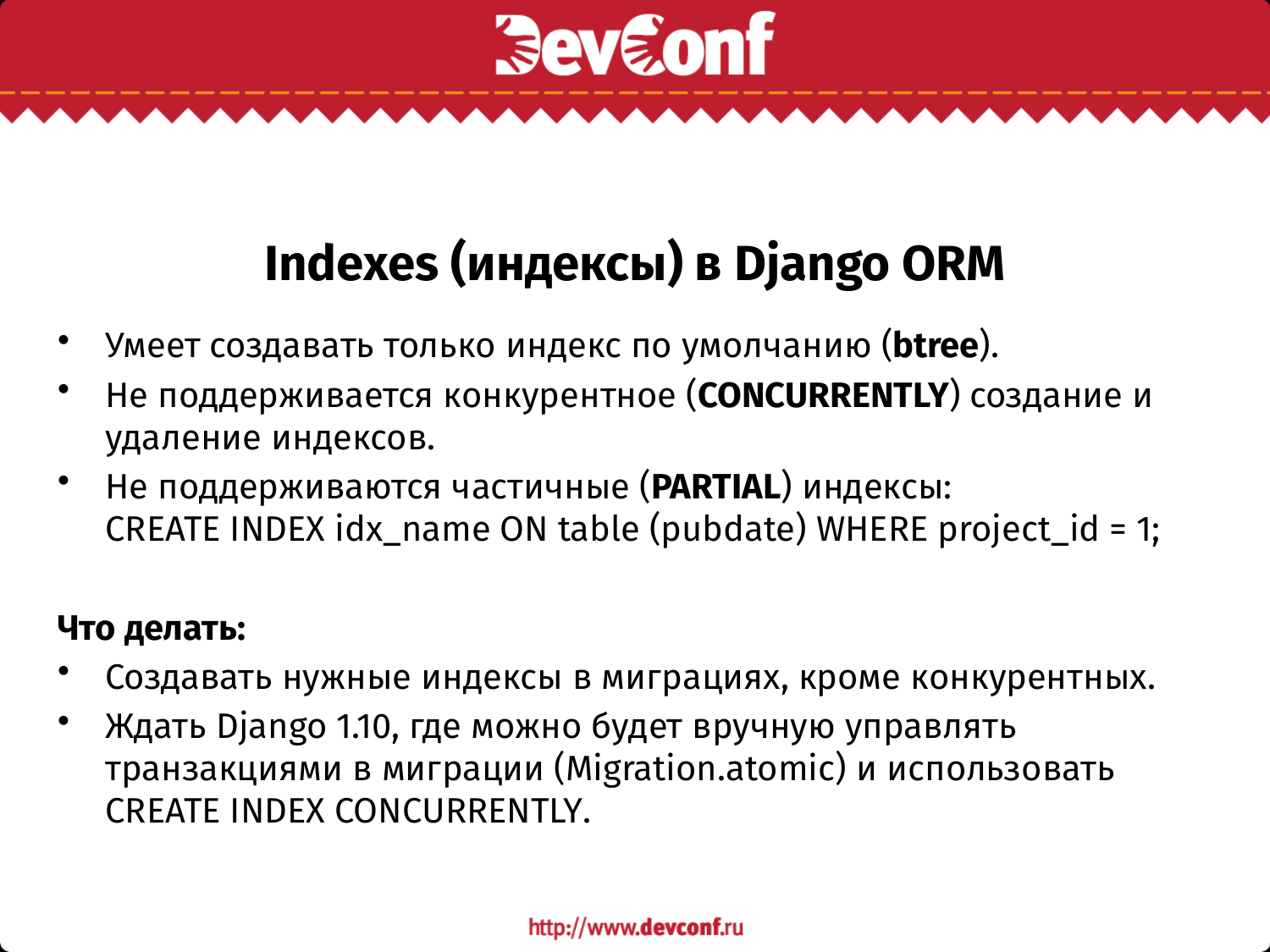

# Indexes (индексы) в Django ORM
Умеет создавать только индекс по умолчанию (btree).
Не поддерживается конкурентное (CONCURRENTLY) создание и удаление индексов.
Не поддерживаются частичные (PARTIAL) индексы:
CREATE INDEX idx_name ON table (pubdate) WHERE project_id = 1;

Что делать:
Создавать нужные индексы в миграциях, кроме конкурентных.
Ждать Django 1.10, где можно будет вручную управлять транзакциями в миграции (Migration.atomic) и использовать CREATE INDEX CONCURRENTLY.